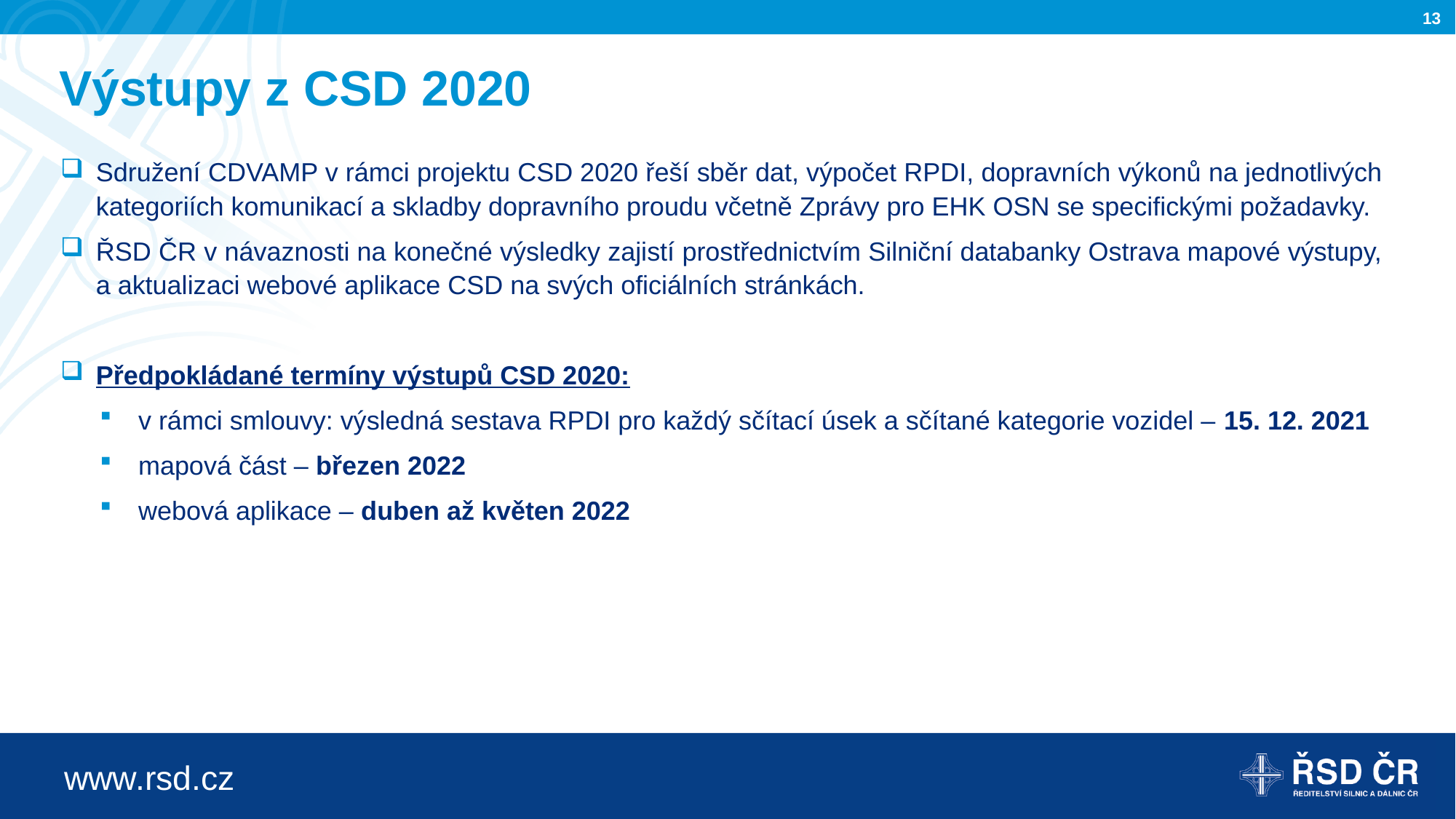

# Výstupy z CSD 2020
Sdružení CDVAMP v rámci projektu CSD 2020 řeší sběr dat, výpočet RPDI, dopravních výkonů na jednotlivých kategoriích komunikací a skladby dopravního proudu včetně Zprávy pro EHK OSN se specifickými požadavky.
ŘSD ČR v návaznosti na konečné výsledky zajistí prostřednictvím Silniční databanky Ostrava mapové výstupy, a aktualizaci webové aplikace CSD na svých oficiálních stránkách.

Předpokládané termíny výstupů CSD 2020:
v rámci smlouvy: výsledná sestava RPDI pro každý sčítací úsek a sčítané kategorie vozidel – 15. 12. 2021
mapová část – březen 2022
webová aplikace – duben až květen 2022